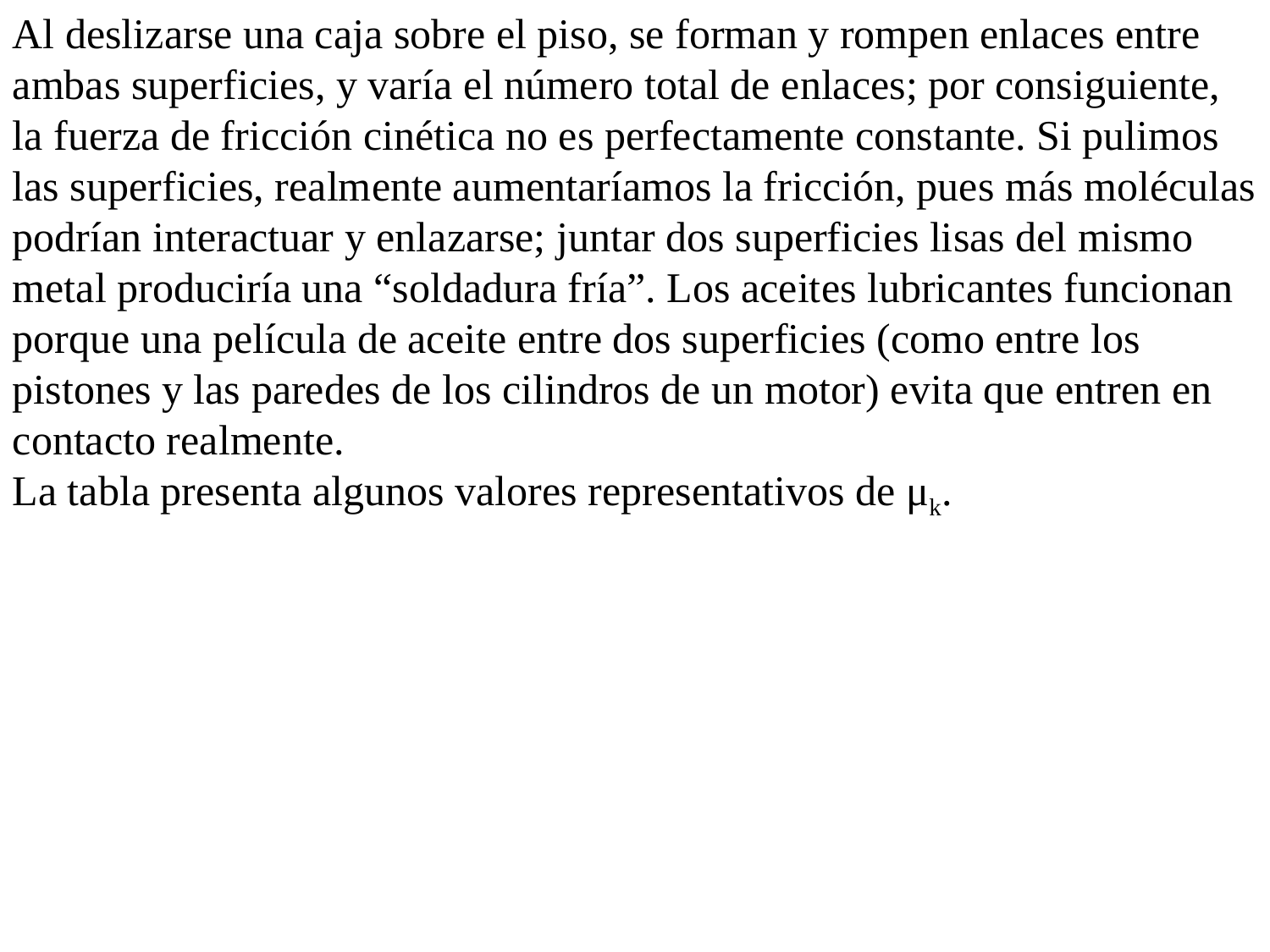

Al deslizarse una caja sobre el piso, se forman y rompen enlaces entre ambas superficies, y varía el número total de enlaces; por consiguiente, la fuerza de fricción cinética no es perfectamente constante. Si pulimos
las superficies, realmente aumentaríamos la fricción, pues más moléculas podrían interactuar y enlazarse; juntar dos superficies lisas del mismo metal produciría una “soldadura fría”. Los aceites lubricantes funcionan porque una película de aceite entre dos superficies (como entre los pistones y las paredes de los cilindros de un motor) evita que entren en contacto realmente.
La tabla presenta algunos valores representativos de μk.